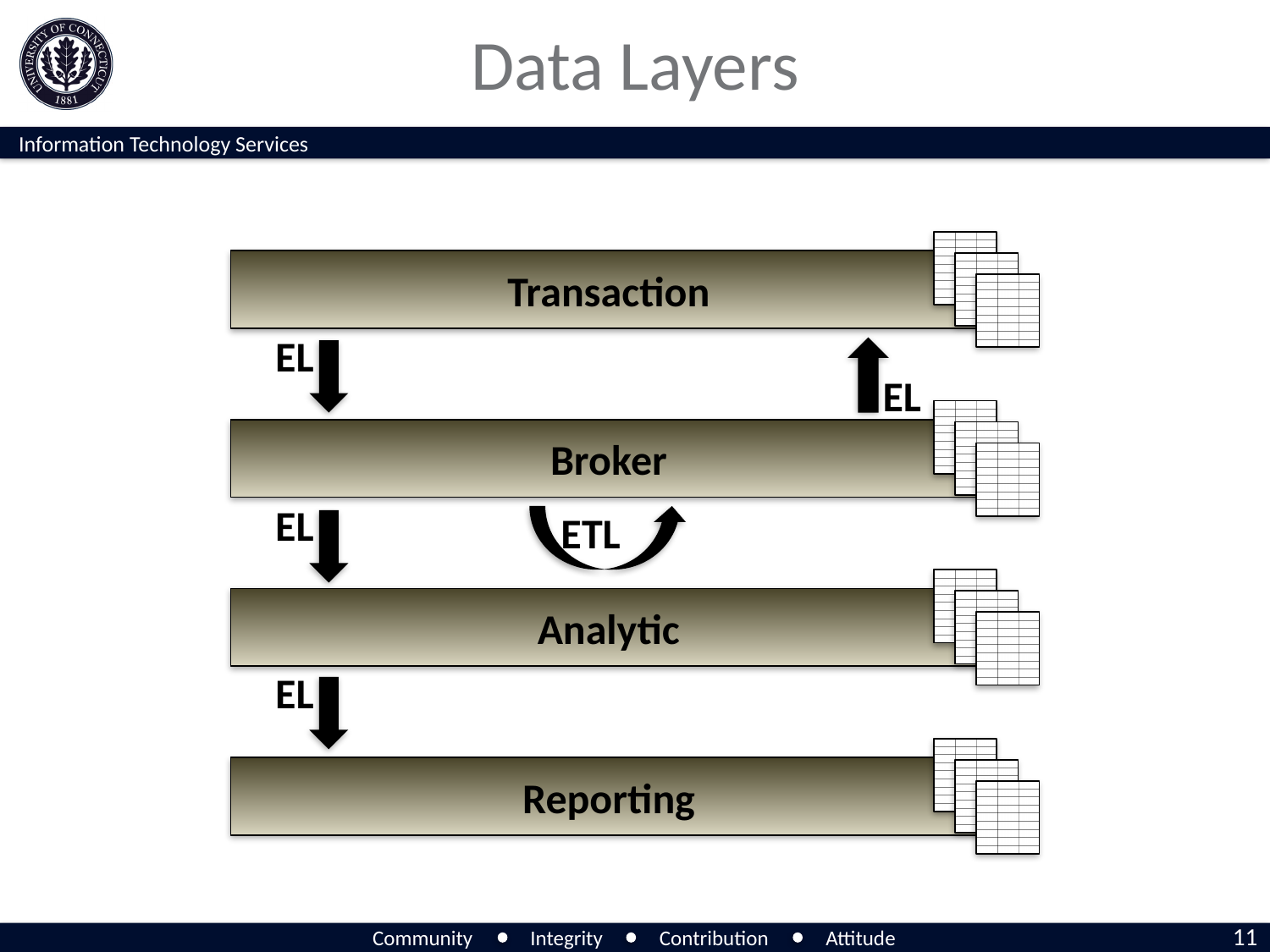

# Data Layers

Transaction
EL

EL
ETL

Broker
EL

EL

Analytic

Reporting